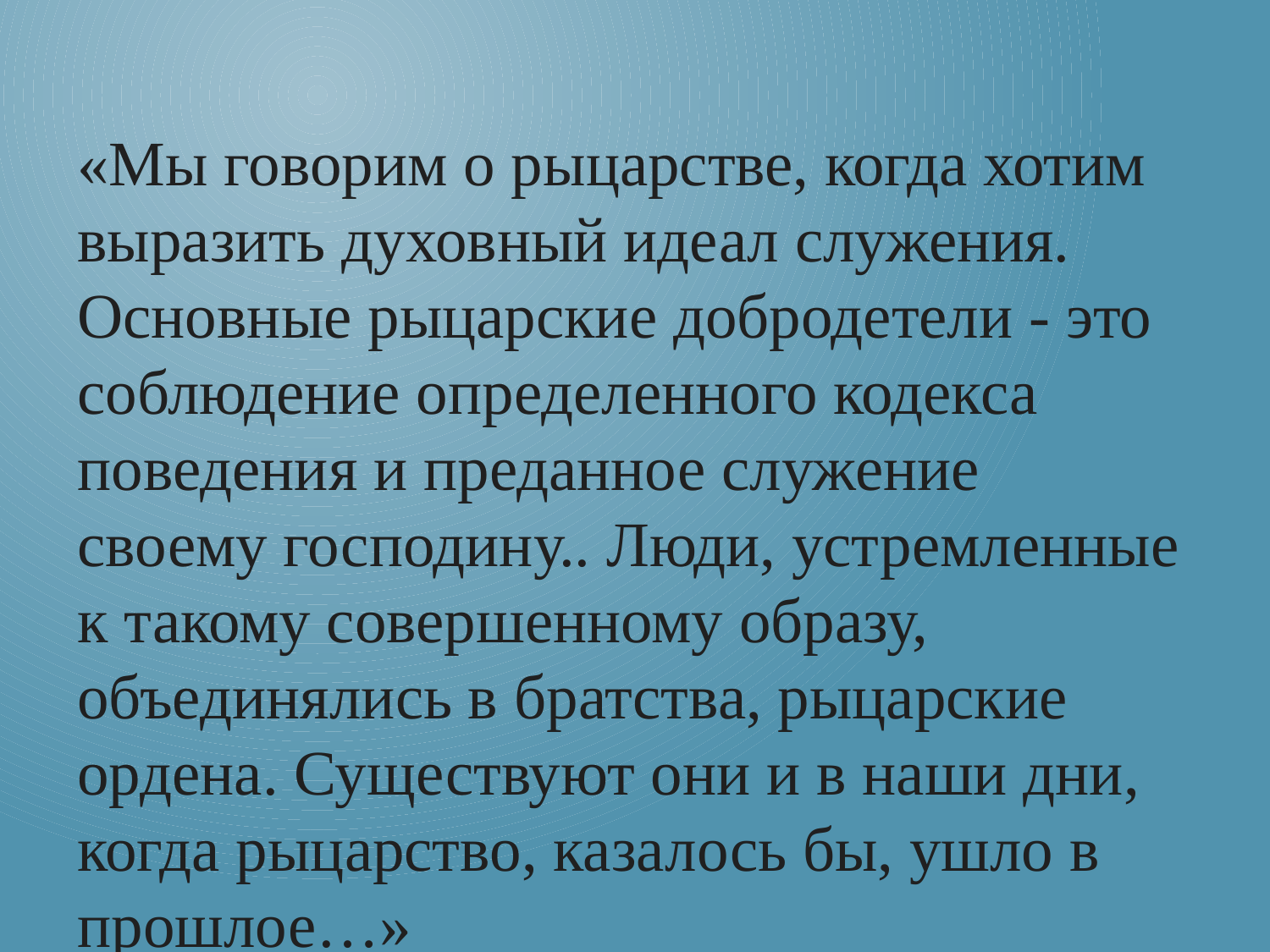

«Мы говорим о рыцарстве, когда хотим выразить духовный идеал служения. Основные рыцарские добродетели - это соблюдение определенного кодекса поведения и преданное служение своему господину.. Люди, устремленные к такому совершенному образу, объединялись в братства, рыцарские ордена. Существуют они и в наши дни, когда рыцарство, казалось бы, ушло в прошлое…»